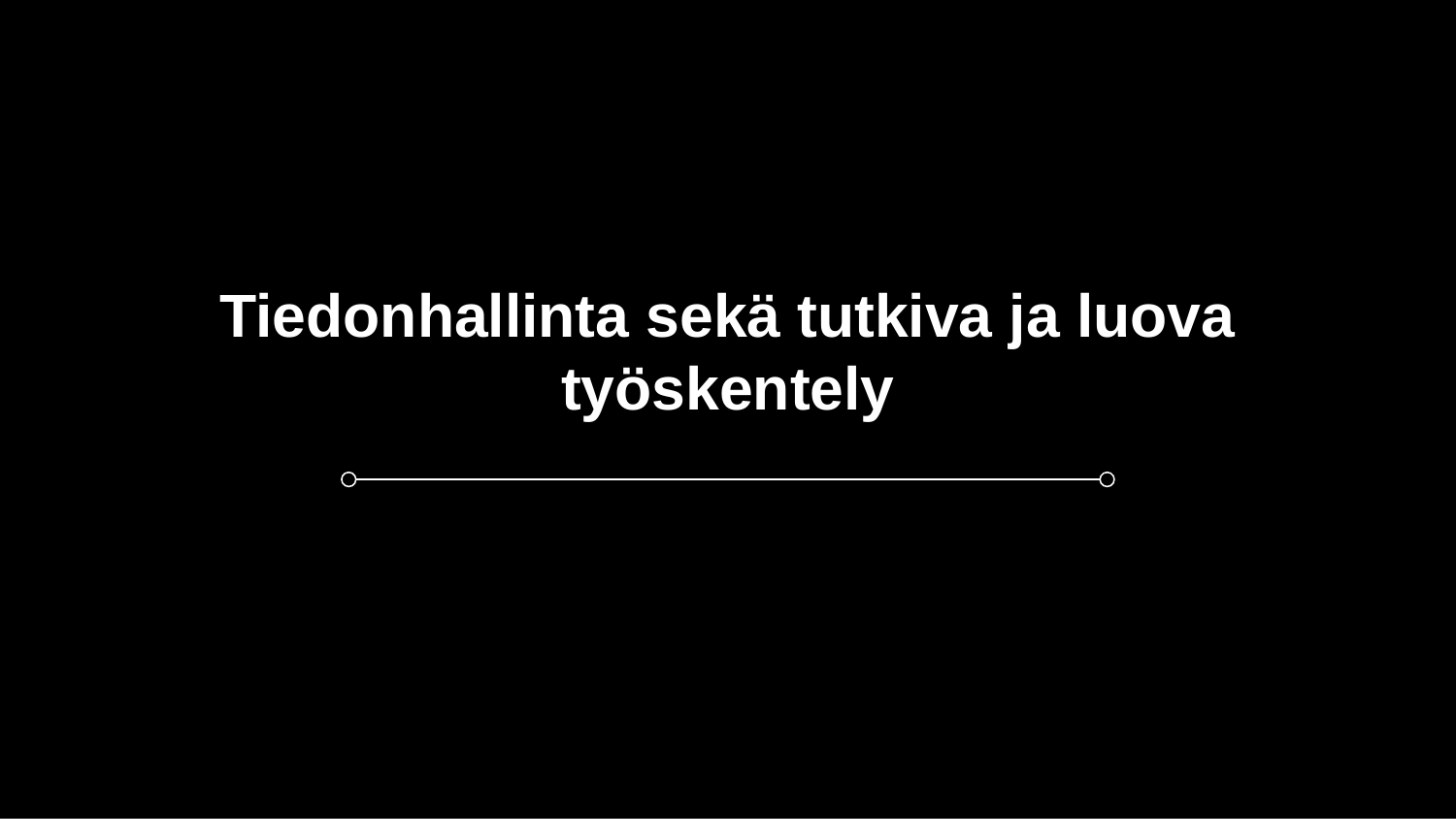

# Tiedonhallinta sekä tutkiva ja luova työskentely